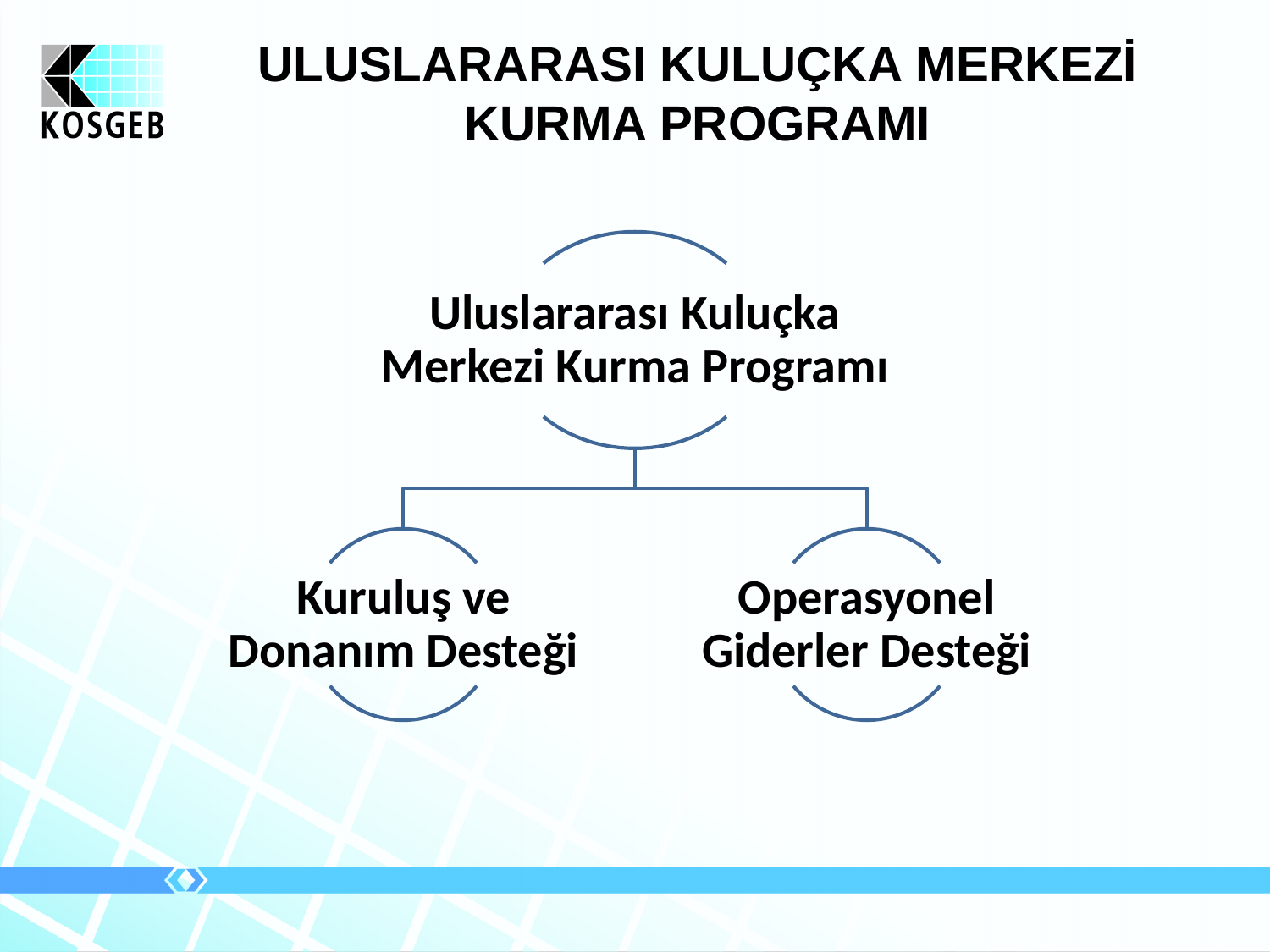

ULUSLARARASI KULUÇKA MERKEZİ KURMA PROGRAMI
Uluslararası Kuluçka Merkezi Kurma Programı
Kuruluş ve Donanım Desteği
Operasyonel Giderler Desteği